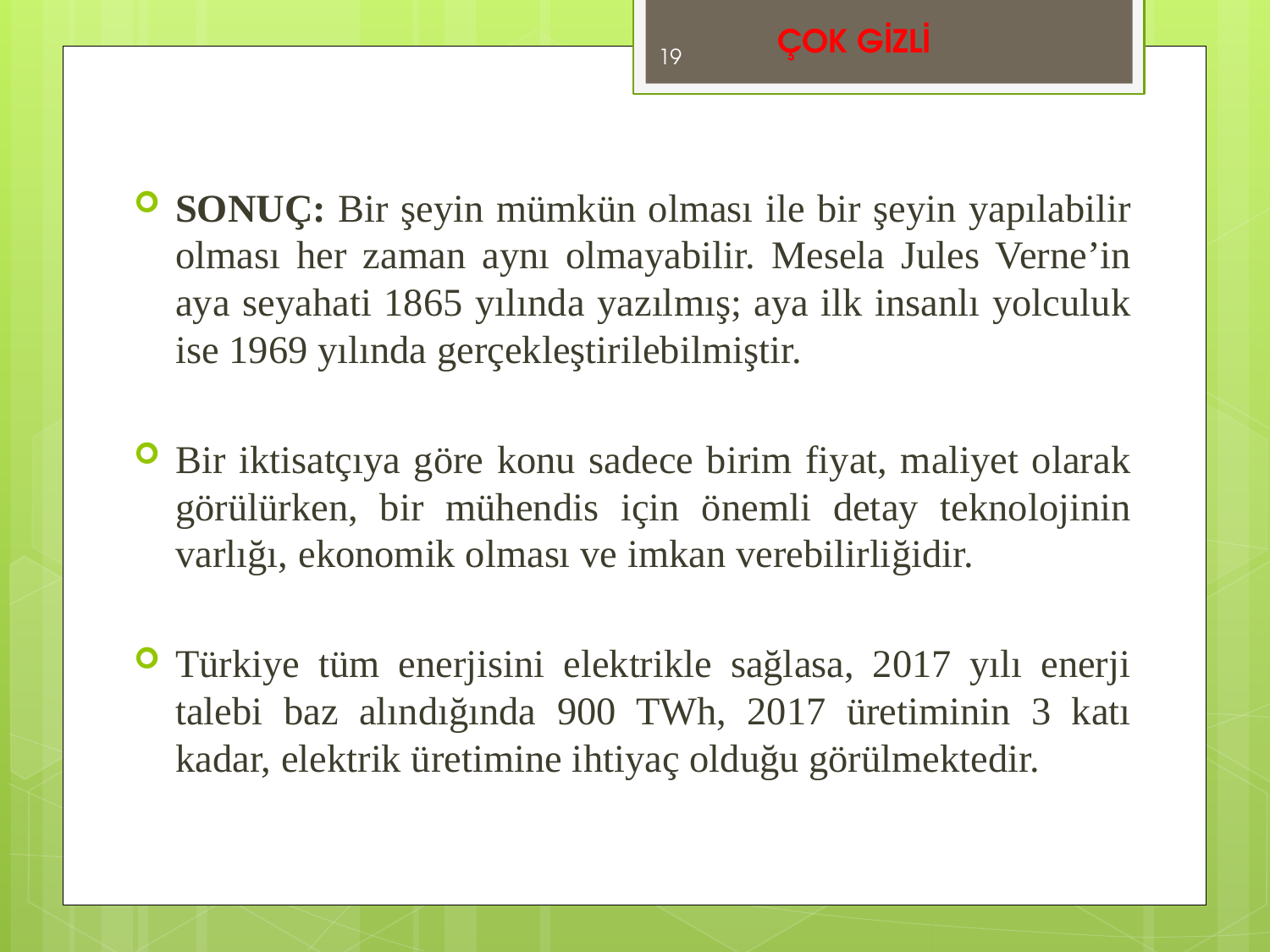

ÇOK GİZLİ
19
SONUÇ: Bir şeyin mümkün olması ile bir şeyin yapılabilir olması her zaman aynı olmayabilir. Mesela Jules Verne’in aya seyahati 1865 yılında yazılmış; aya ilk insanlı yolculuk ise 1969 yılında gerçekleştirilebilmiştir.

Bir iktisatçıya göre konu sadece birim fiyat, maliyet olarak görülürken, bir mühendis için önemli detay teknolojinin varlığı, ekonomik olması ve imkan verebilirliğidir.

Türkiye tüm enerjisini elektrikle sağlasa, 2017 yılı enerji talebi baz alındığında 900 TWh, 2017 üretiminin 3 katı kadar, elektrik üretimine ihtiyaç olduğu görülmektedir.